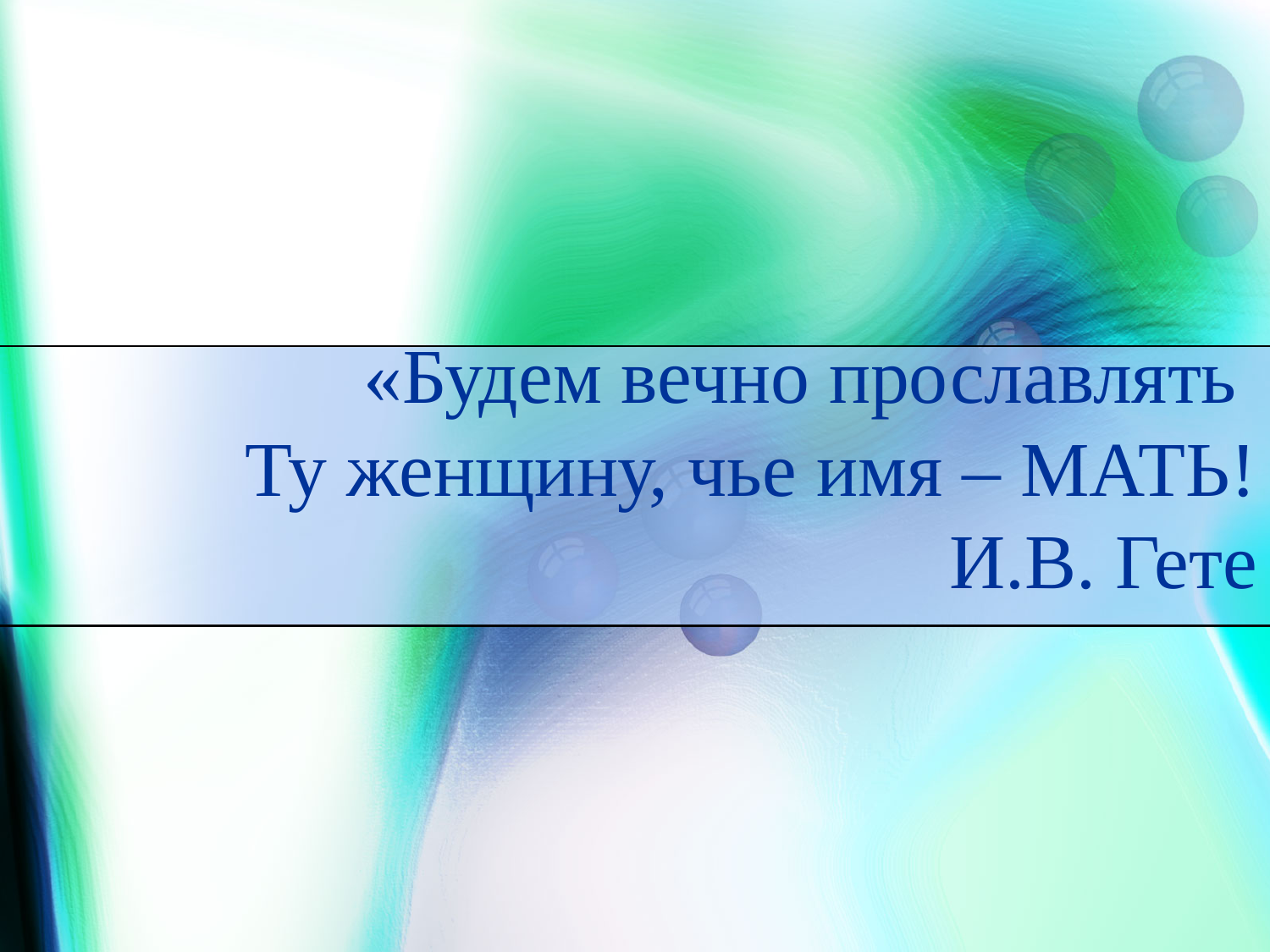

# «Будем вечно прославлять Ту женщину, чье имя – МАТЬ! И.В. Гете